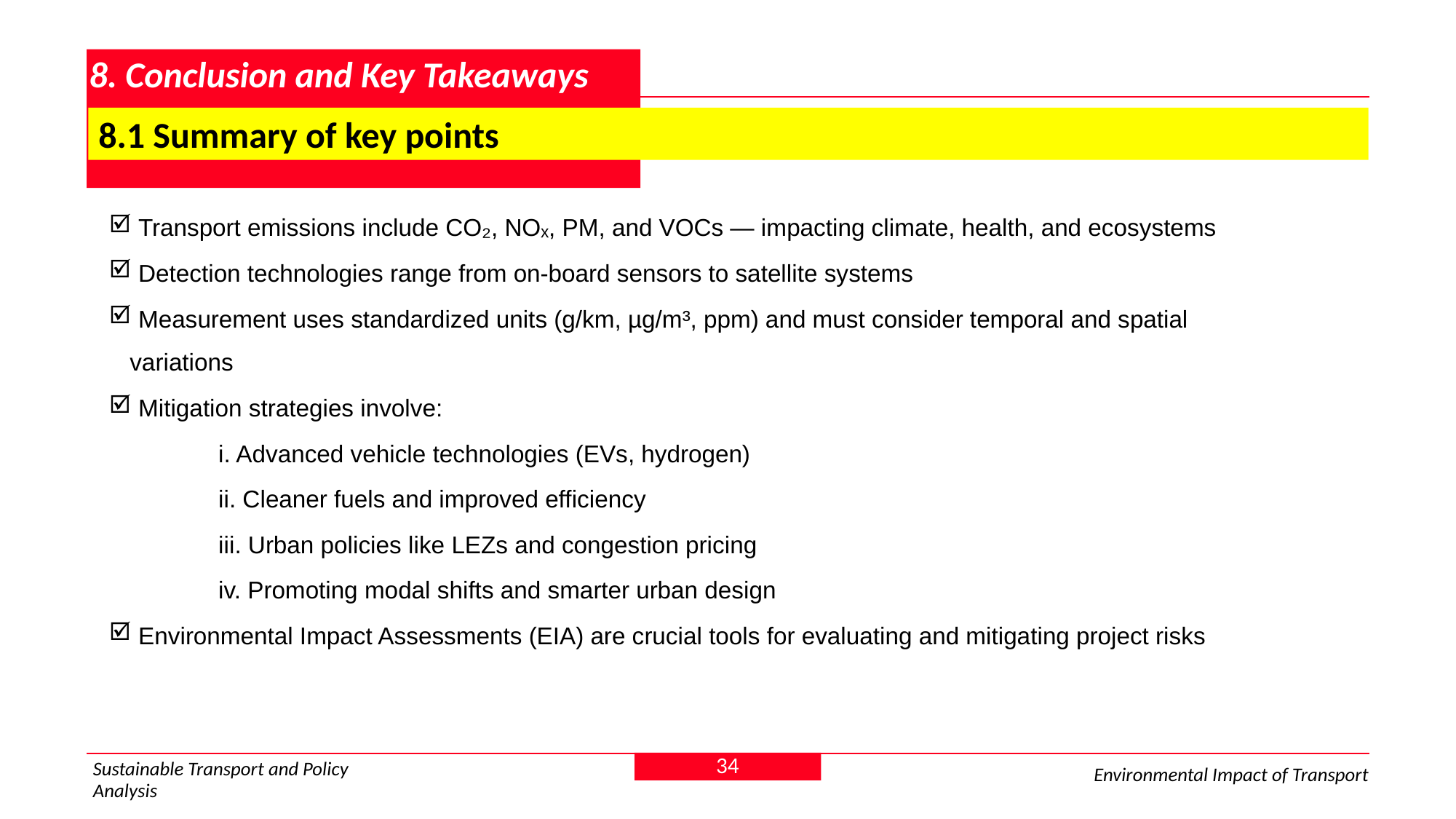

# 8. Conclusion and Key Takeaways
 8.1 Summary of key points
 Transport emissions include CO₂, NOₓ, PM, and VOCs — impacting climate, health, and ecosystems
 Detection technologies range from on-board sensors to satellite systems
 Measurement uses standardized units (g/km, µg/m³, ppm) and must consider temporal and spatial variations
 Mitigation strategies involve:
	i. Advanced vehicle technologies (EVs, hydrogen)
	ii. Cleaner fuels and improved efficiency
	iii. Urban policies like LEZs and congestion pricing
	iv. Promoting modal shifts and smarter urban design
 Environmental Impact Assessments (EIA) are crucial tools for evaluating and mitigating project risks
34
Sustainable Transport and Policy Analysis
Environmental Impact of Transport